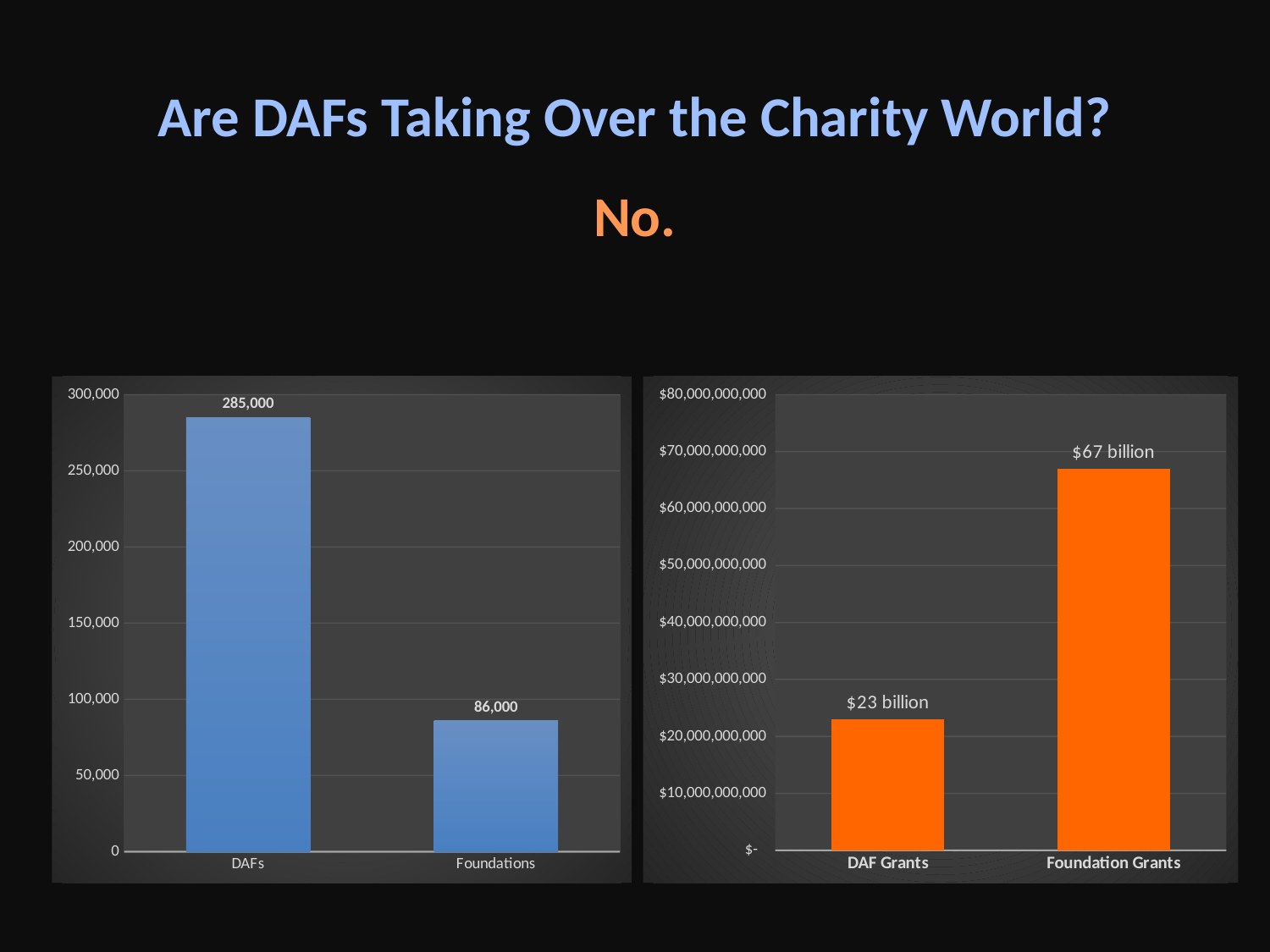

Are DAFs Taking Over the Charity World?
No.

### Chart

| Category |
|---|

### Chart

| Category |  |
|---|---|
| DAFs | 285000.0 |
| Foundations | 86000.0 |

### Chart

| Category |  |
|---|---|
| DAF Grants | 23000000000.0 |
| Foundation Grants | 67000000000.0 |